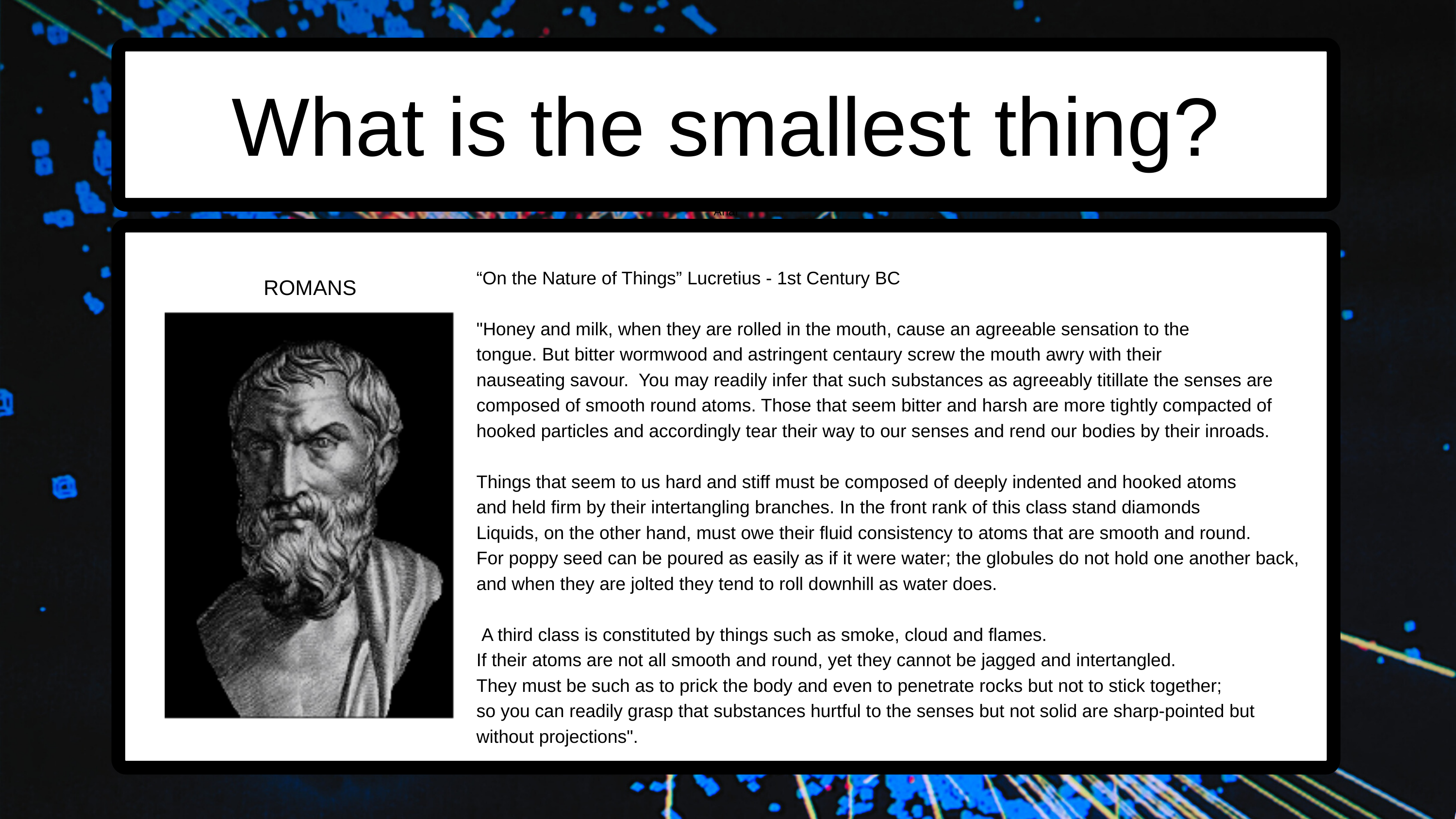

What is the smallest thing?
Arial

“On the Nature of Things” Lucretius - 1st Century BC

"Honey and milk, when they are rolled in the mouth, cause an agreeable sensation to the
tongue. But bitter wormwood and astringent centaury screw the mouth awry with their
nauseating savour.  You may readily infer that such substances as agreeably titillate the senses are  composed of smooth round atoms. Those that seem bitter and harsh are more tightly compacted of hooked particles and accordingly tear their way to our senses and rend our bodies by their inroads.

Things that seem to us hard and stiff must be composed of deeply indented and hooked atoms
and held firm by their intertangling branches. In the front rank of this class stand diamonds
Liquids, on the other hand, must owe their fluid consistency to atoms that are smooth and round.
For poppy seed can be poured as easily as if it were water; the globules do not hold one another back, and when they are jolted they tend to roll downhill as water does.

 A third class is constituted by things such as smoke, cloud and flames.
If their atoms are not all smooth and round, yet they cannot be jagged and intertangled.
They must be such as to prick the body and even to penetrate rocks but not to stick together;
so you can readily grasp that substances hurtful to the senses but not solid are sharp-pointed but
without projections".

ROMANS